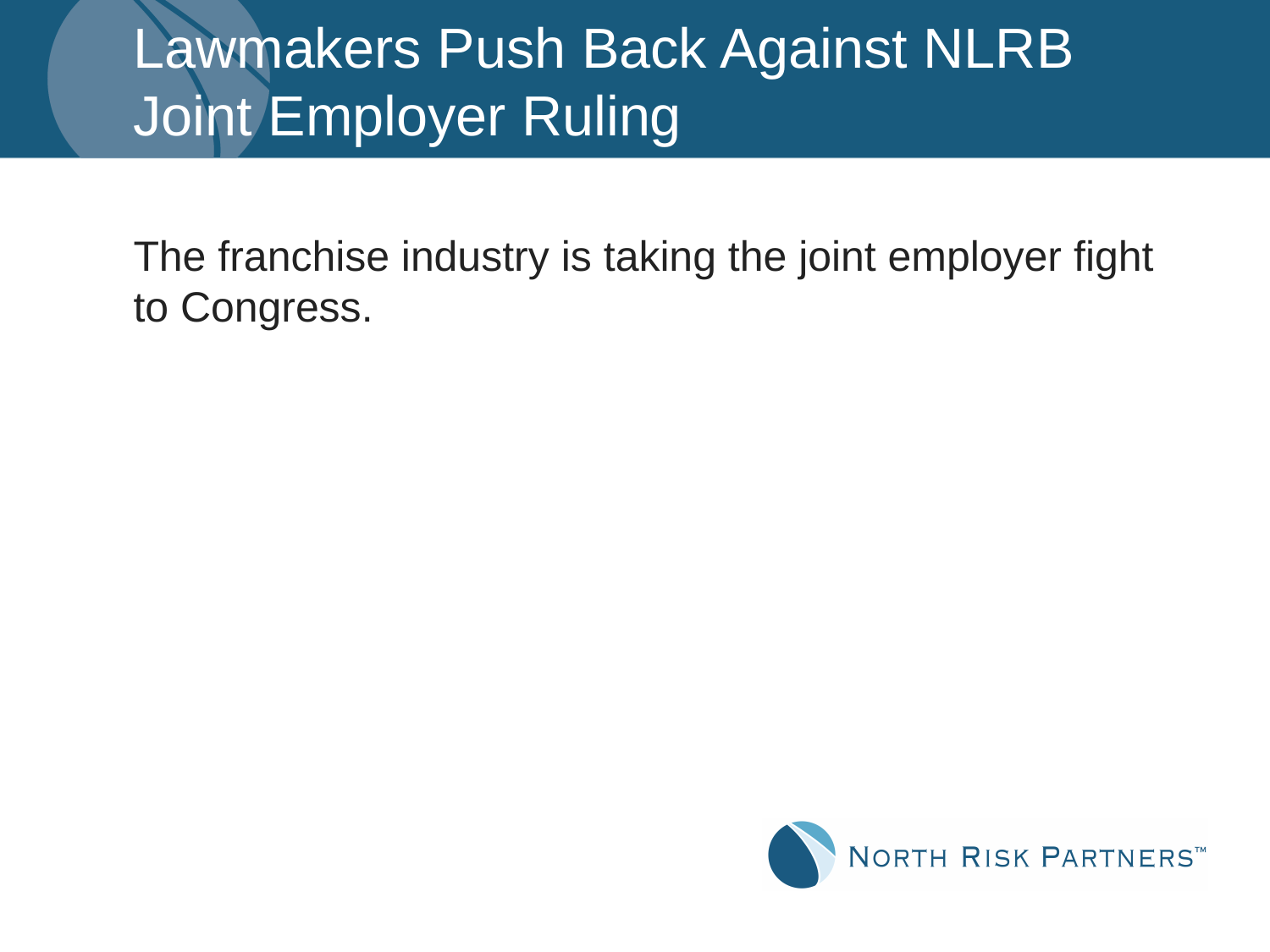

# Lawmakers Push Back Against NLRB Joint Employer Ruling
The franchise industry is taking the joint employer fight to Congress.